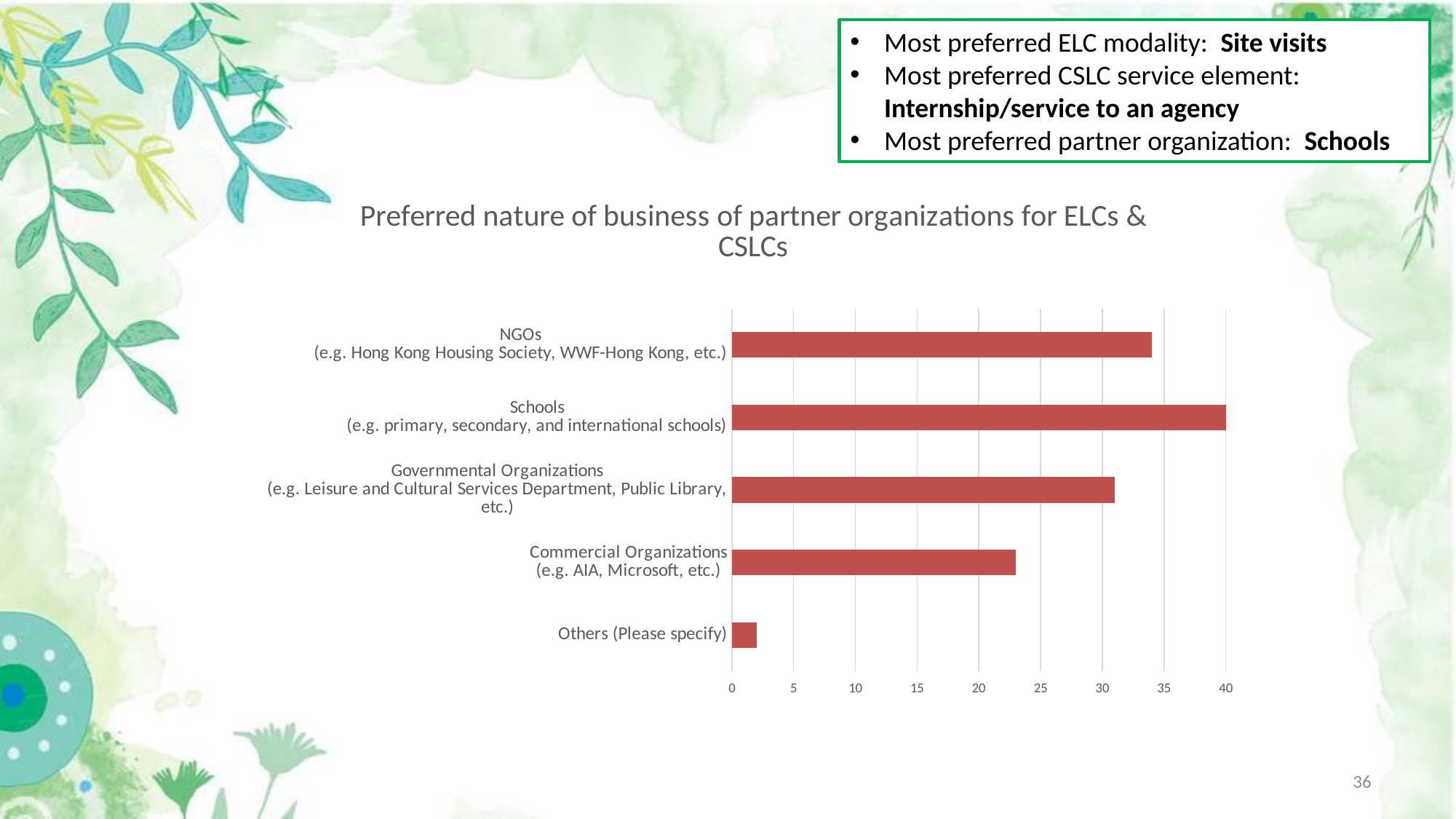

Most preferred ELC modality:  Site visits
Most preferred CSLC service element:  Internship/service to an agency
Most preferred partner organization:  Schools

### Chart: Preferred nature of business of partner organizations for ELCs & CSLCs

| Category |  |
|---|---|
| NGOs
(e.g. Hong Kong Housing Society, WWF-Hong Kong, etc.) | 34.0 |
| Schools
(e.g. primary, secondary, and international schools) | 40.0 |
| Governmental Organizations
(e.g. Leisure and Cultural Services Department, Public Library, etc.) | 31.0 |
| Commercial Organizations
(e.g. AIA, Microsoft, etc.) | 23.0 |
| Others (Please specify) | 2.0 |
36